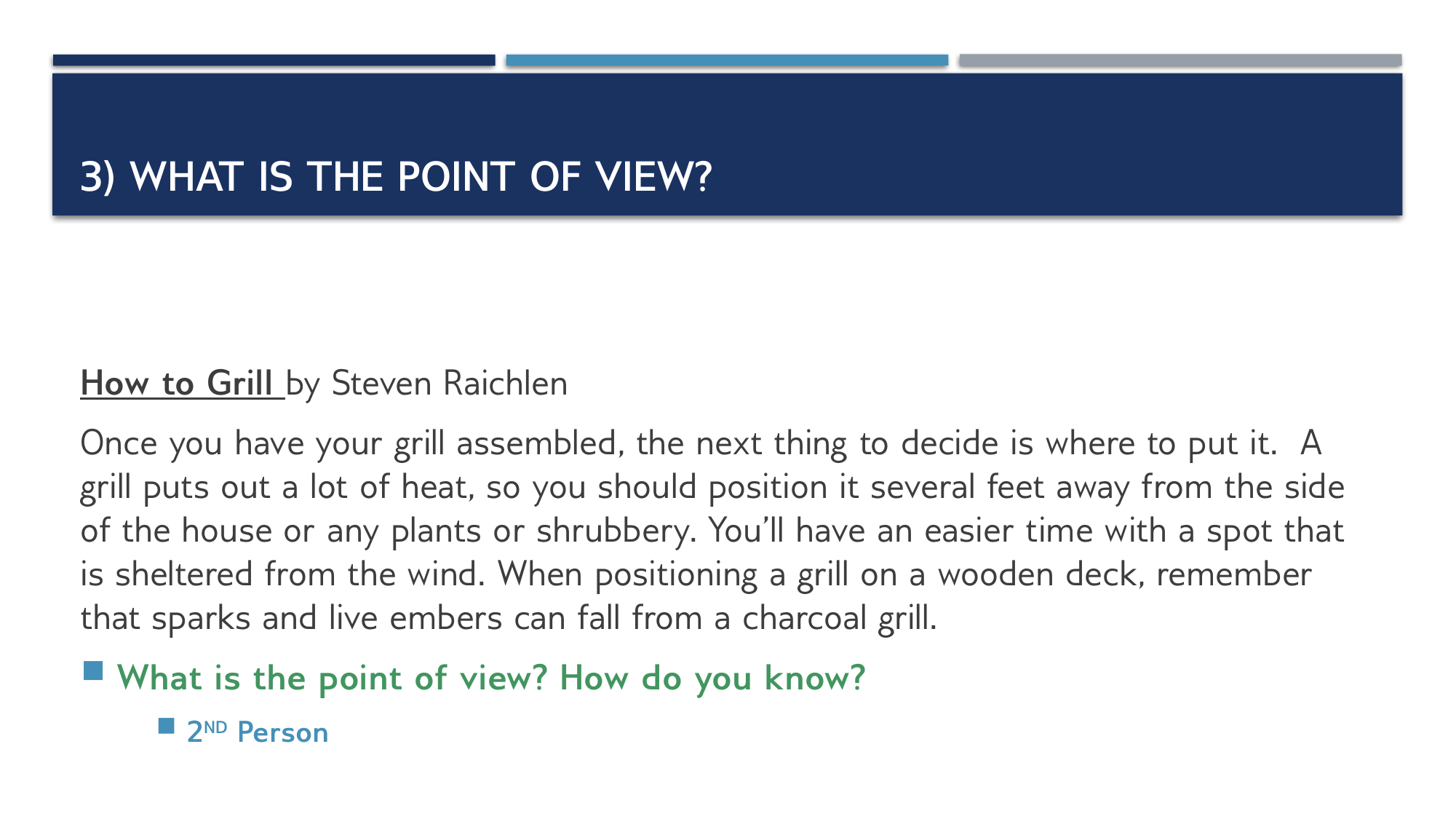

# 3) What is the point of view?
How to Grill by Steven Raichlen
Once you have your grill assembled, the next thing to decide is where to put it.  A grill puts out a lot of heat, so you should position it several feet away from the side of the house or any plants or shrubbery. You’ll have an easier time with a spot that is sheltered from the wind. When positioning a grill on a wooden deck, remember that sparks and live embers can fall from a charcoal grill.
What is the point of view? How do you know?
2ND Person